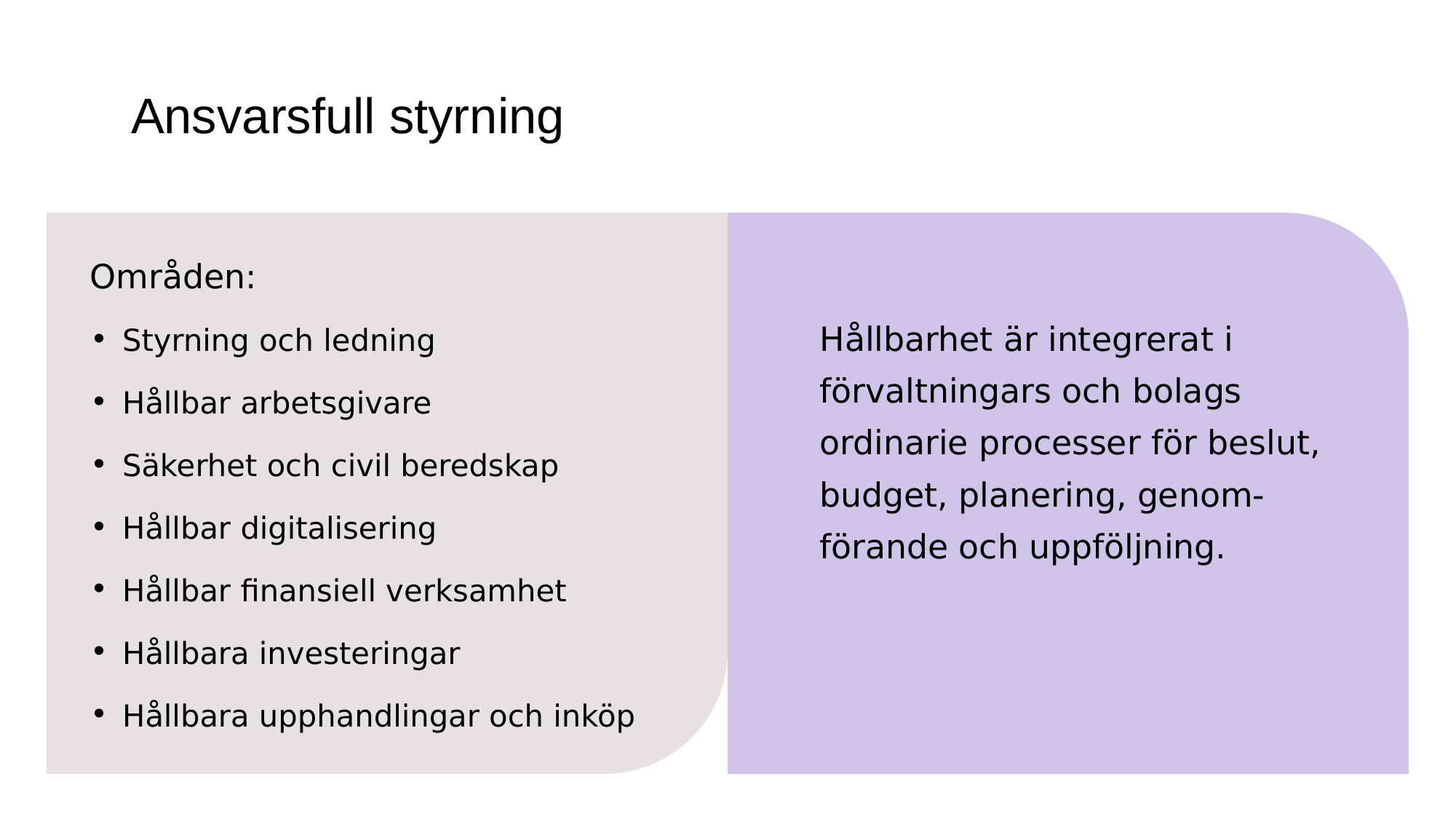

# Ansvarsfull styrning
Områden:
Styrning och ledning
Hållbar arbetsgivare
Säkerhet och civil beredskap
Hållbar digitalisering
Hållbar finansiell verksamhet
Hållbara investeringar
Hållbara upphandlingar och inköp

Hållbarhet är integrerat i förvaltningars och bolags ordinarie processer för beslut, budget, planering, genom-förande och uppföljning.